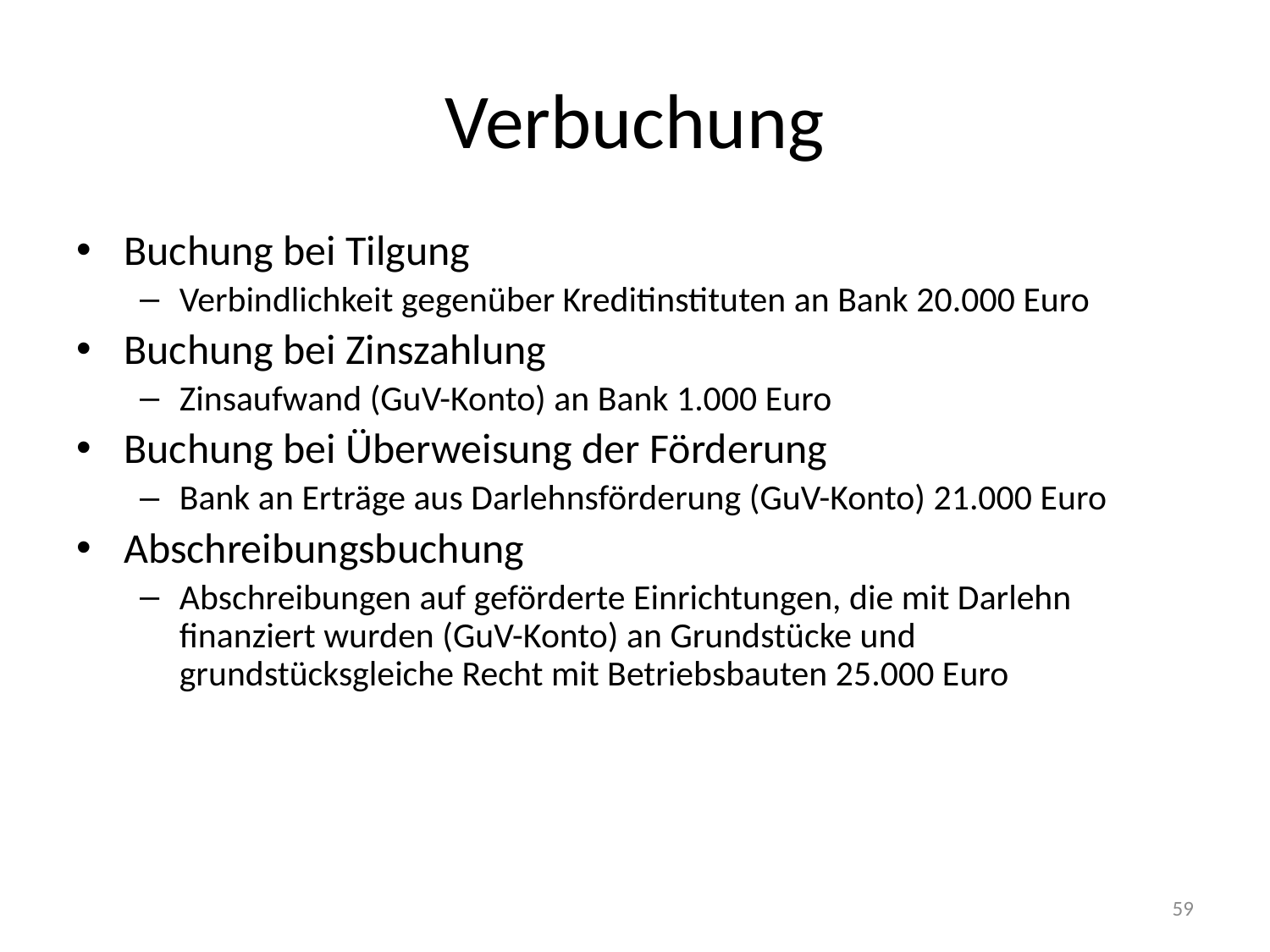

# Verbuchung
Buchung bei Tilgung
Verbindlichkeit gegenüber Kreditinstituten an Bank 20.000 Euro
Buchung bei Zinszahlung
Zinsaufwand (GuV-Konto) an Bank 1.000 Euro
Buchung bei Überweisung der Förderung
Bank an Erträge aus Darlehnsförderung (GuV-Konto) 21.000 Euro
Abschreibungsbuchung
Abschreibungen auf geförderte Einrichtungen, die mit Darlehn finanziert wurden (GuV-Konto) an Grundstücke und grundstücksgleiche Recht mit Betriebsbauten 25.000 Euro
59